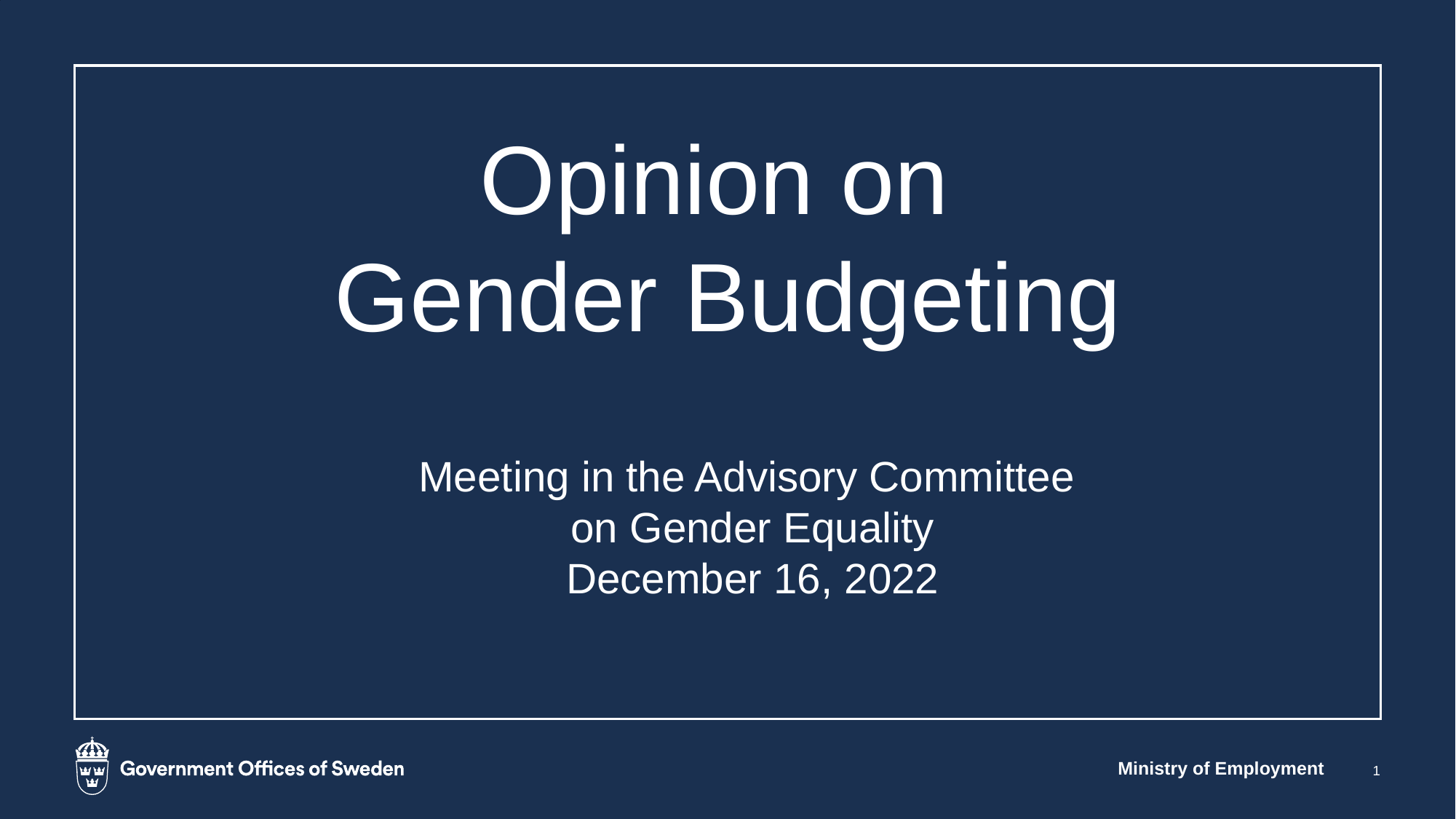

# Opinion on Gender Budgeting
Meeting in the Advisory Committee
on Gender Equality
December 16, 2022

Ministry of Employment
1